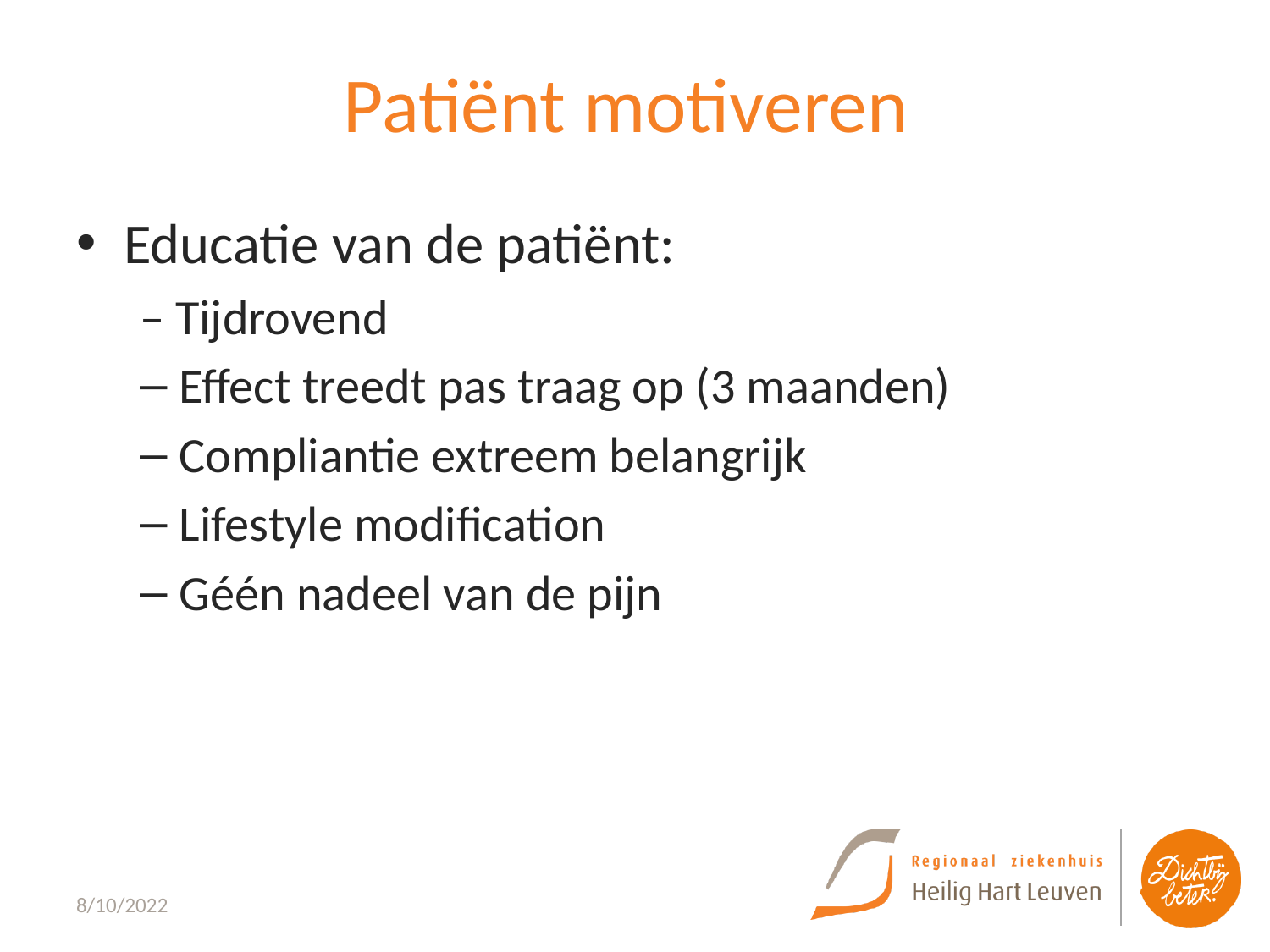

# Patiënt motiveren
Educatie van de patiënt:
– Tijdrovend
Effect treedt pas traag op (3 maanden)
Compliantie extreem belangrijk
Lifestyle modification
Géén nadeel van de pijn

8/10/2022